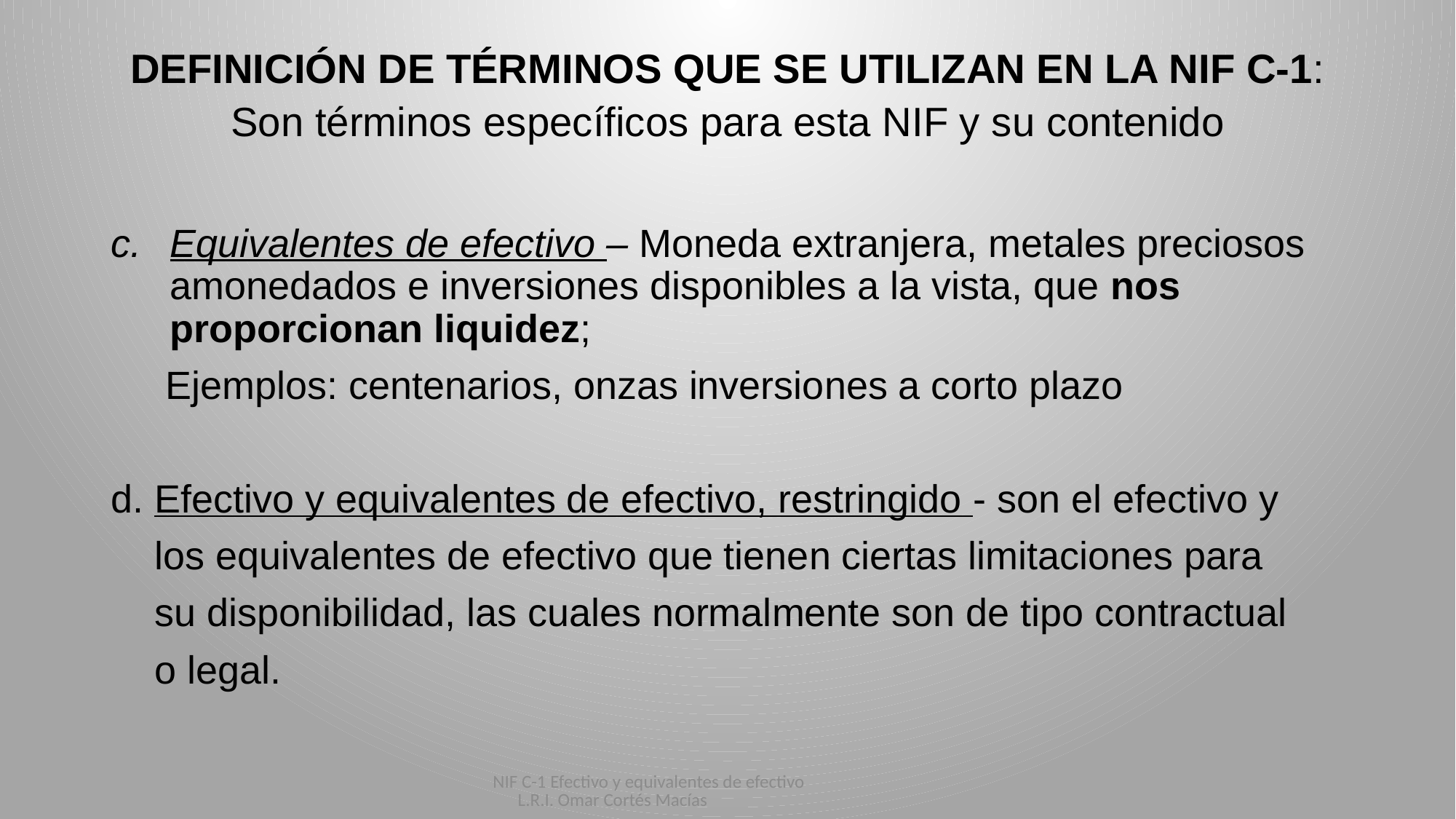

# DEFINICIÓN DE TÉRMINOS QUE SE UTILIZAN EN LA NIF C-1: Son términos específicos para esta NIF y su contenido
Equivalentes de efectivo – Moneda extranjera, metales preciosos amonedados e inversiones disponibles a la vista, que nos proporcionan liquidez;
     Ejemplos: centenarios, onzas inversiones a corto plazo

d. Efectivo y equivalentes de efectivo, restringido - son el efectivo y
    los equivalentes de efectivo que tienen ciertas limitaciones para
    su disponibilidad, las cuales normalmente son de tipo contractual
    o legal.
NIF C-1 Efectivo y equivalentes de efectivo                                           L.R.I. Omar Cortés Macías